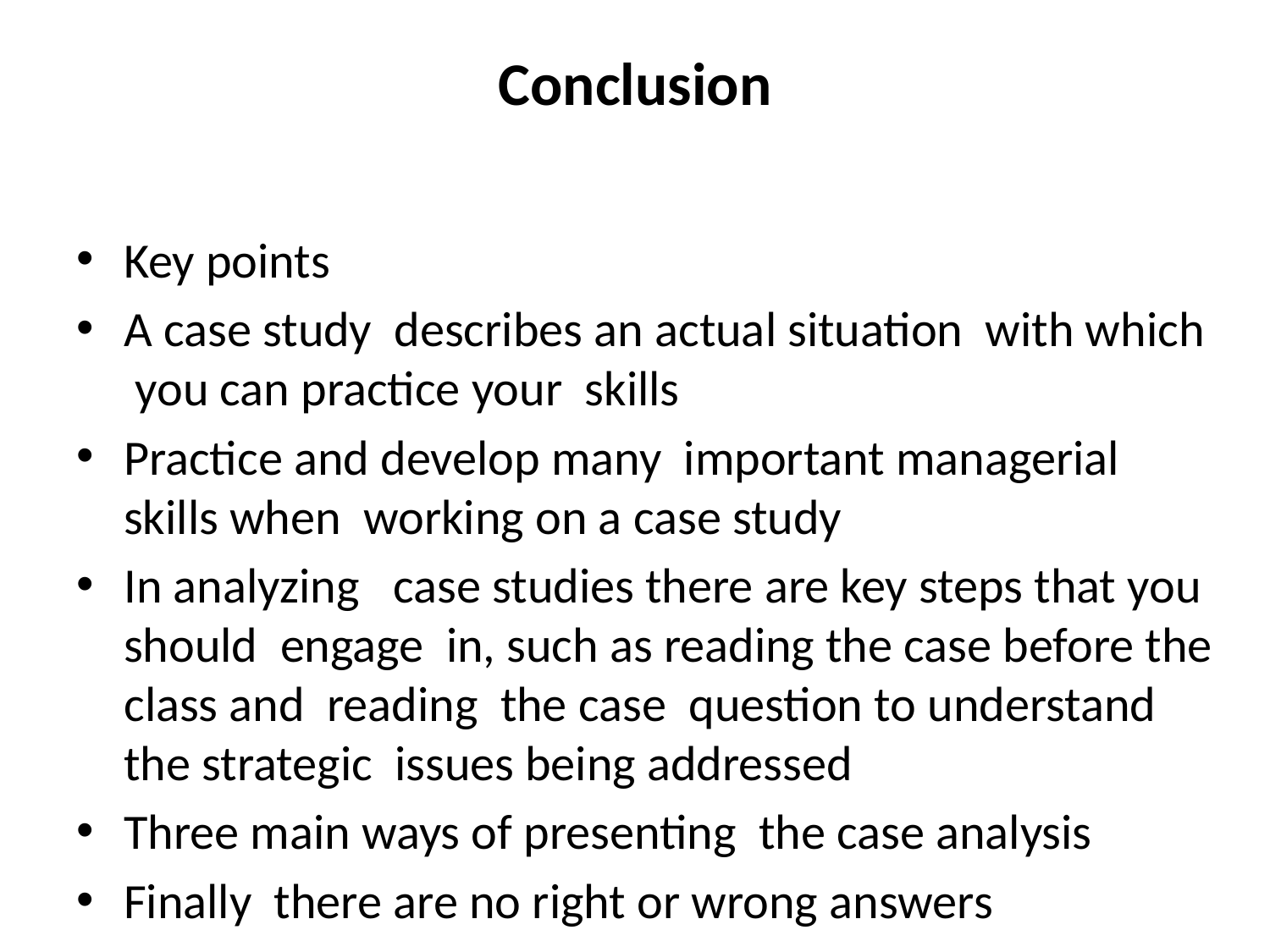

# Conclusion
Key points
A case study  describes an actual situation  with which  you can practice your  skills
Practice and develop many  important managerial  skills when  working on a case study
In analyzing   case studies there are key steps that you should  engage  in, such as reading the case before the class and  reading  the case  question to understand  the strategic  issues being addressed
Three main ways of presenting  the case analysis
Finally  there are no right or wrong answers